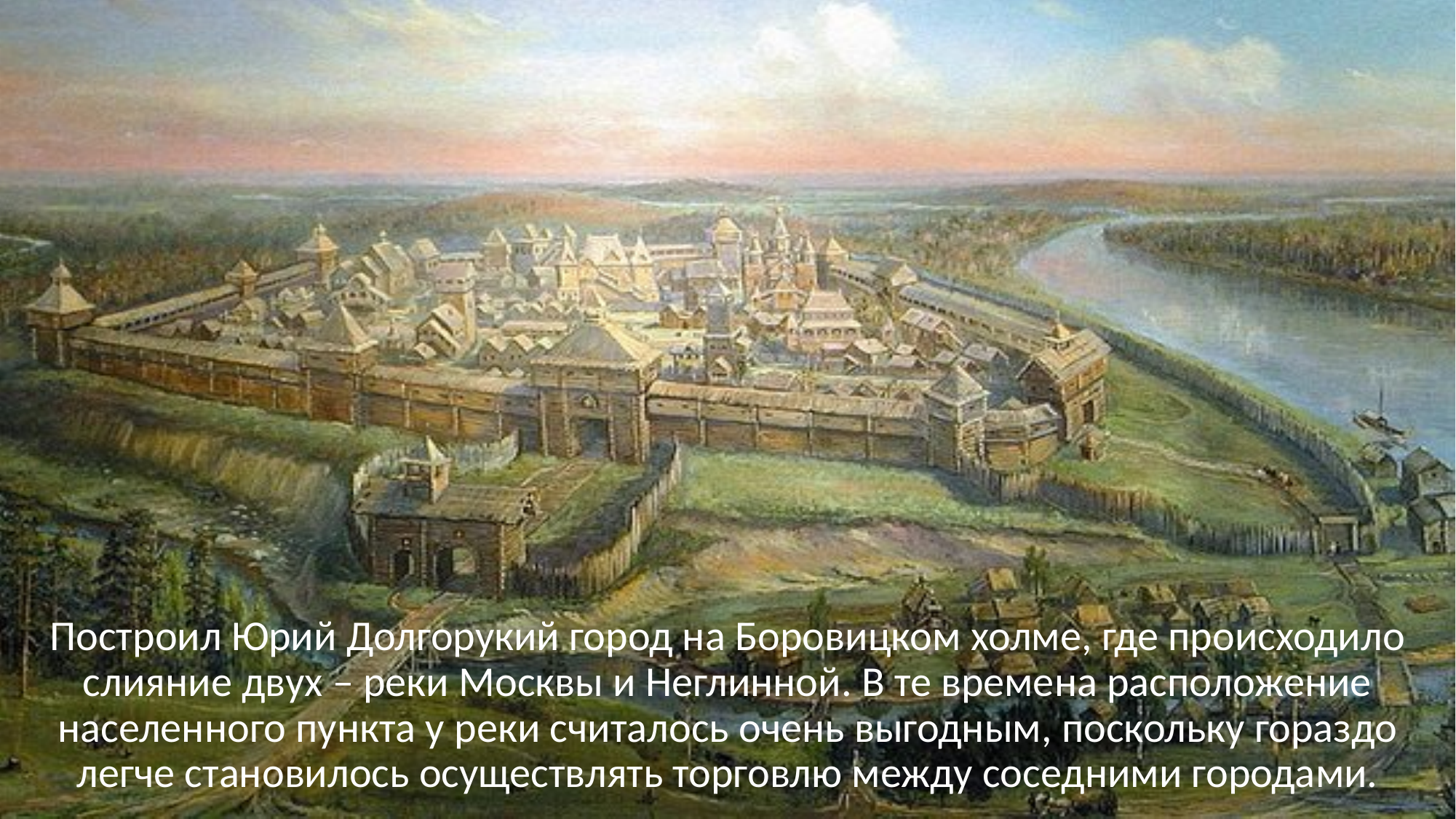

Построил Юрий Долгорукий город на Боровицком холме, где происходило слияние двух – реки Москвы и Неглинной. В те времена расположение населенного пункта у реки считалось очень выгодным, поскольку гораздо легче становилось осуществлять торговлю между соседними городами.